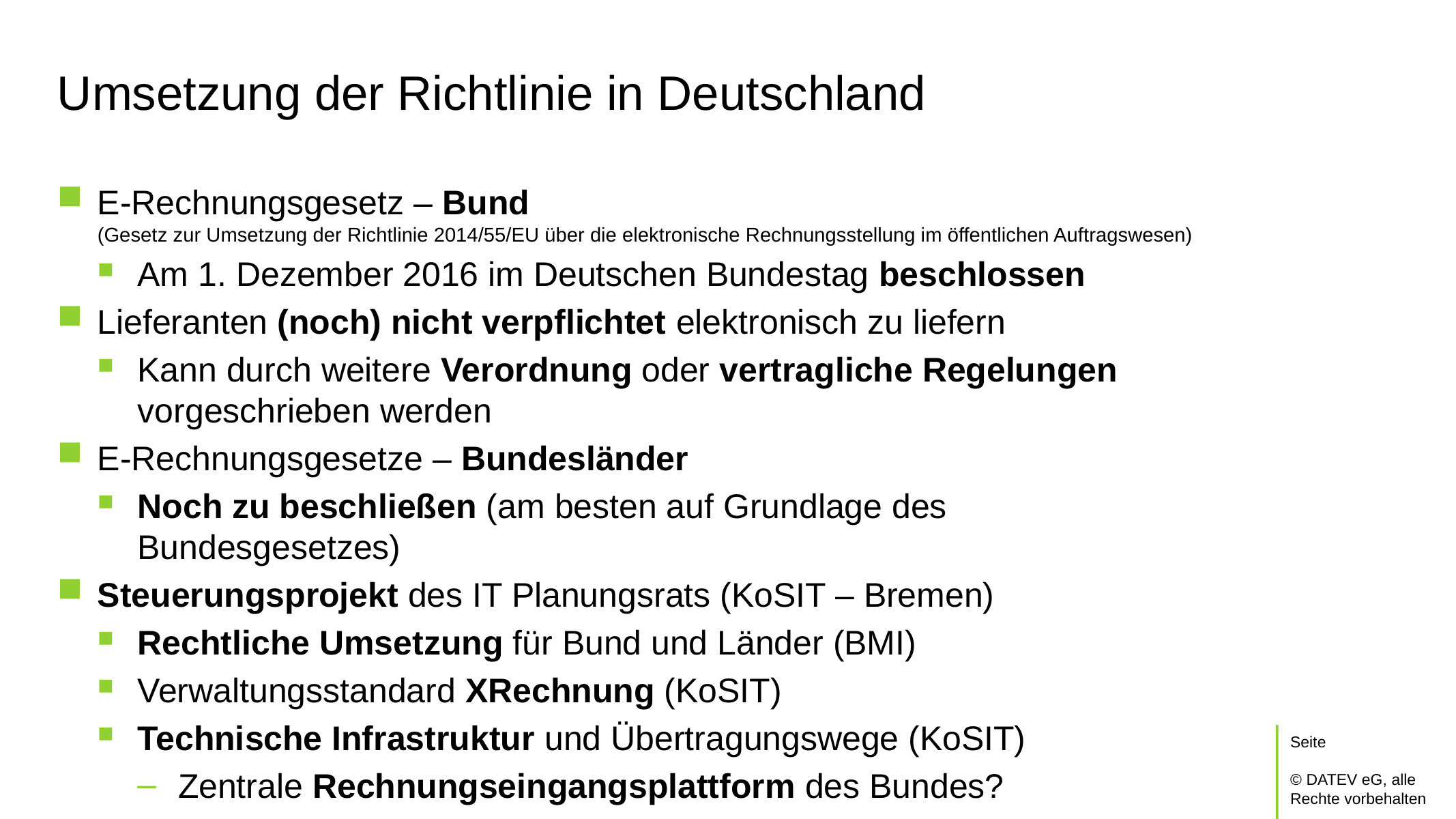

# Umsetzung der Richtlinie in Deutschland
E-Rechnungsgesetz – Bund
(Gesetz zur Umsetzung der Richtlinie 2014/55/EU über die elektronische Rechnungsstellung im öffentlichen Auftragswesen)
Am 1. Dezember 2016 im Deutschen Bundestag beschlossen
Lieferanten (noch) nicht verpflichtet elektronisch zu liefern
Kann durch weitere Verordnung oder vertragliche Regelungen vorgeschrieben werden
E-Rechnungsgesetze – Bundesländer
Noch zu beschließen (am besten auf Grundlage des Bundesgesetzes)
Steuerungsprojekt des IT Planungsrats (KoSIT – Bremen)
Rechtliche Umsetzung für Bund und Länder (BMI)
Verwaltungsstandard XRechnung (KoSIT)
Technische Infrastruktur und Übertragungswege (KoSIT)
Zentrale Rechnungseingangsplattform des Bundes?